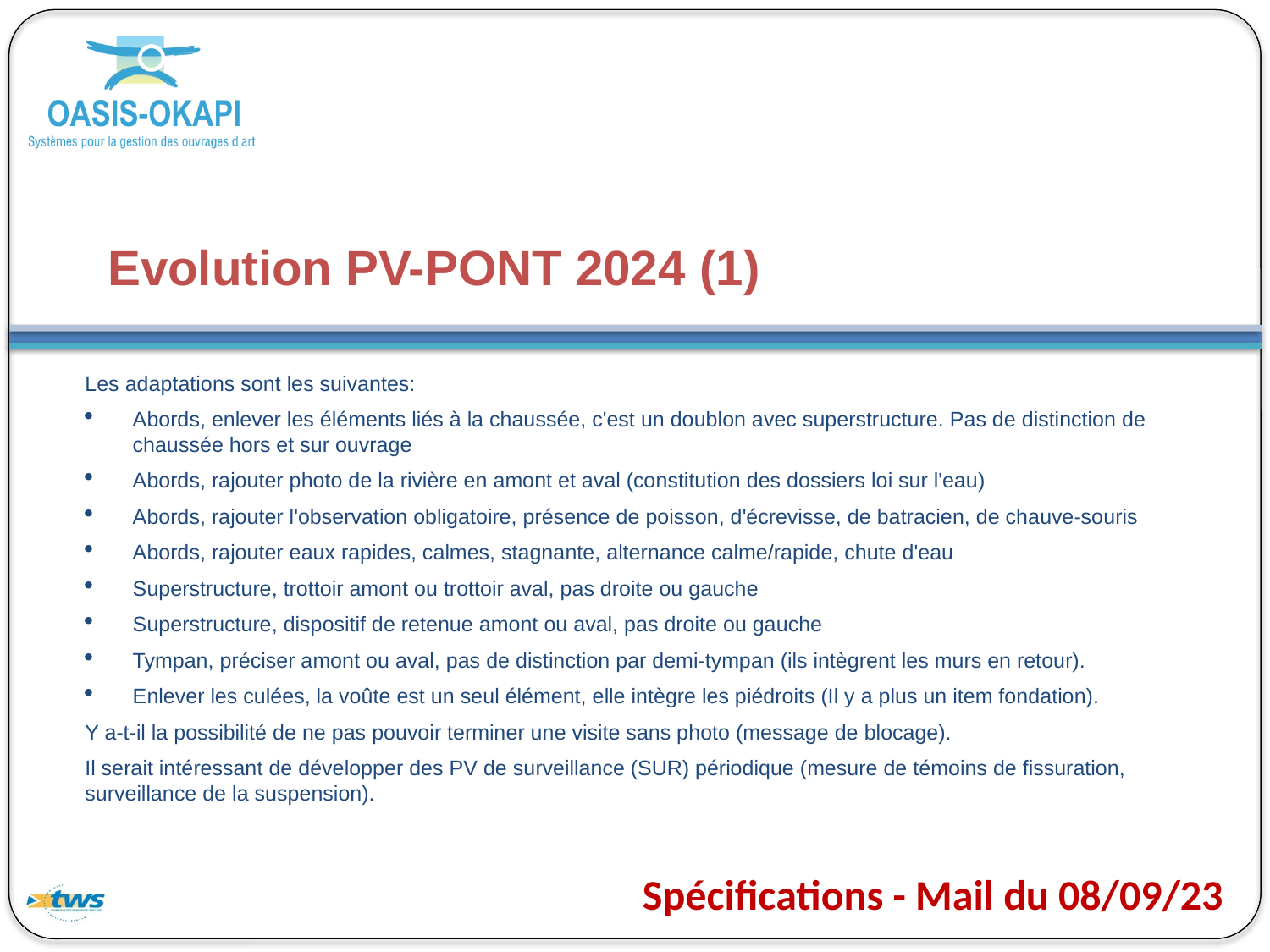

# Evolution PV-PONT 2024 (1)
Les adaptations sont les suivantes:
Abords, enlever les éléments liés à la chaussée, c'est un doublon avec superstructure. Pas de distinction de chaussée hors et sur ouvrage
Abords, rajouter photo de la rivière en amont et aval (constitution des dossiers loi sur l'eau)
Abords, rajouter l'observation obligatoire, présence de poisson, d'écrevisse, de batracien, de chauve-souris
Abords, rajouter eaux rapides, calmes, stagnante, alternance calme/rapide, chute d'eau
Superstructure, trottoir amont ou trottoir aval, pas droite ou gauche
Superstructure, dispositif de retenue amont ou aval, pas droite ou gauche
Tympan, préciser amont ou aval, pas de distinction par demi-tympan (ils intègrent les murs en retour).
Enlever les culées, la voûte est un seul élément, elle intègre les piédroits (Il y a plus un item fondation).
Y a-t-il la possibilité de ne pas pouvoir terminer une visite sans photo (message de blocage).
Il serait intéressant de développer des PV de surveillance (SUR) périodique (mesure de témoins de fissuration, surveillance de la suspension).
Spécifications - Mail du 08/09/23